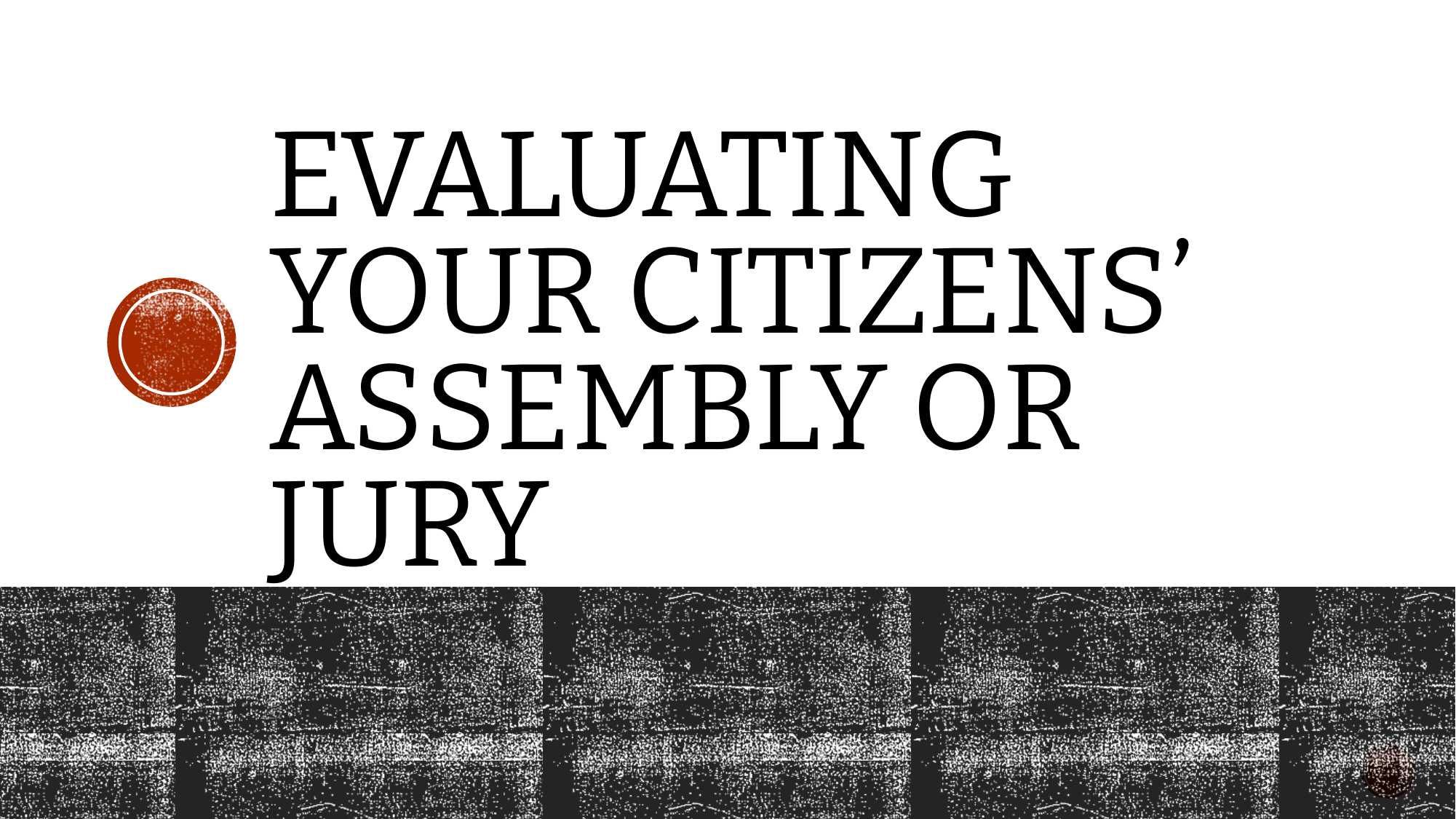

# Evaluating your citizens’ assembly or jury